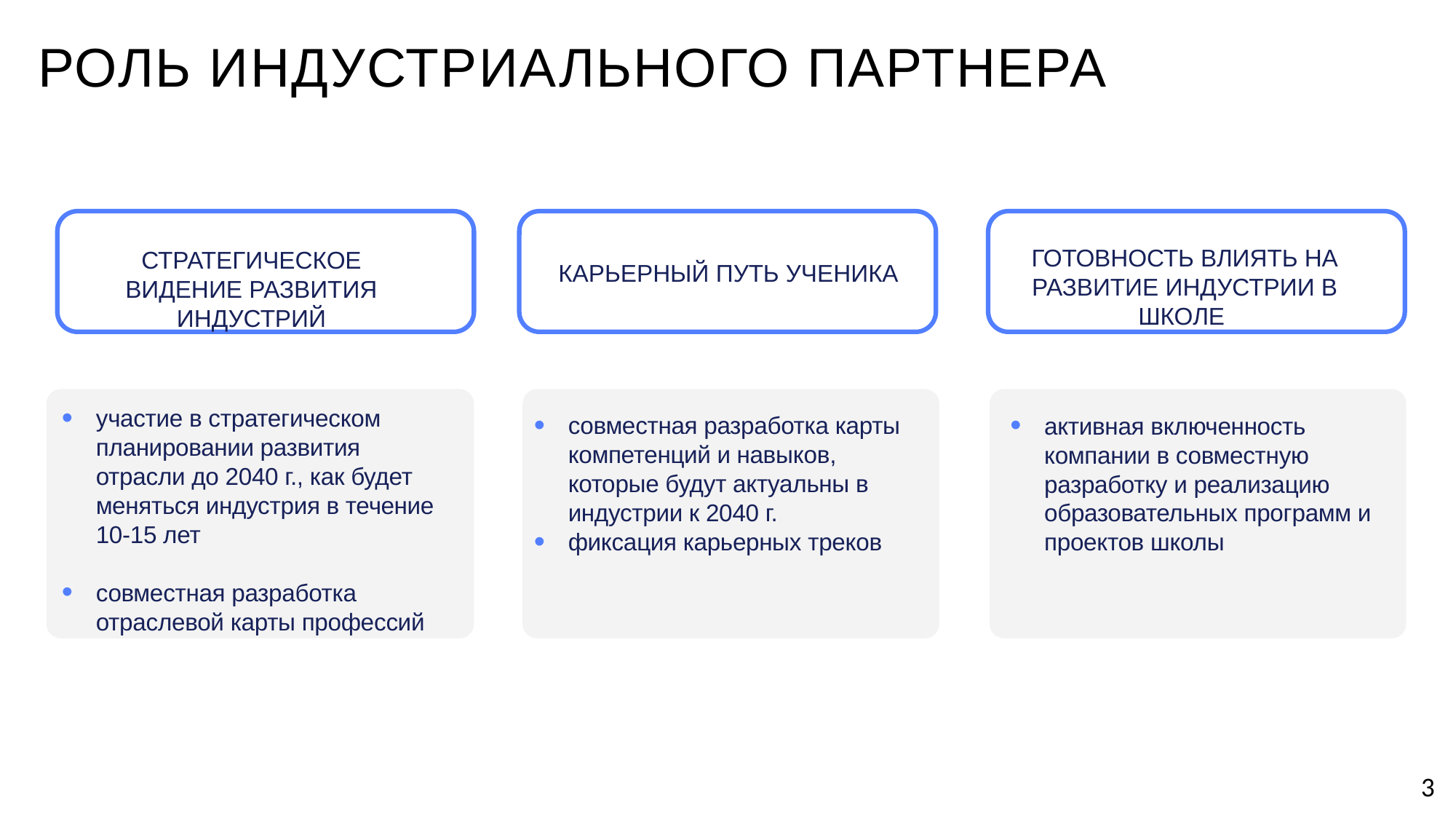

РОЛЬ ИНДУСТРИАЛЬНОГО ПАРТНЕРА

ГОТОВНОСТЬ ВЛИЯТЬ НА РАЗВИТИЕ ИНДУСТРИИ В ШКОЛЕ
СТРАТЕГИЧЕСКОЕ ВИДЕНИЕ РАЗВИТИЯ ИНДУСТРИЙ
КАРЬЕРНЫЙ ПУТЬ УЧЕНИКА

участие в стратегическом планировании развития отрасли до 2040 г., как будет меняться индустрия в течение 10-15 лет

совместная разработка отраслевой карты профессий

совместная разработка карты компетенций и навыков, которые будут актуальны в индустрии к 2040 г.
фиксация карьерных треков
активная включенность компании в совместную разработку и реализацию образовательных программ и проектов школы
3